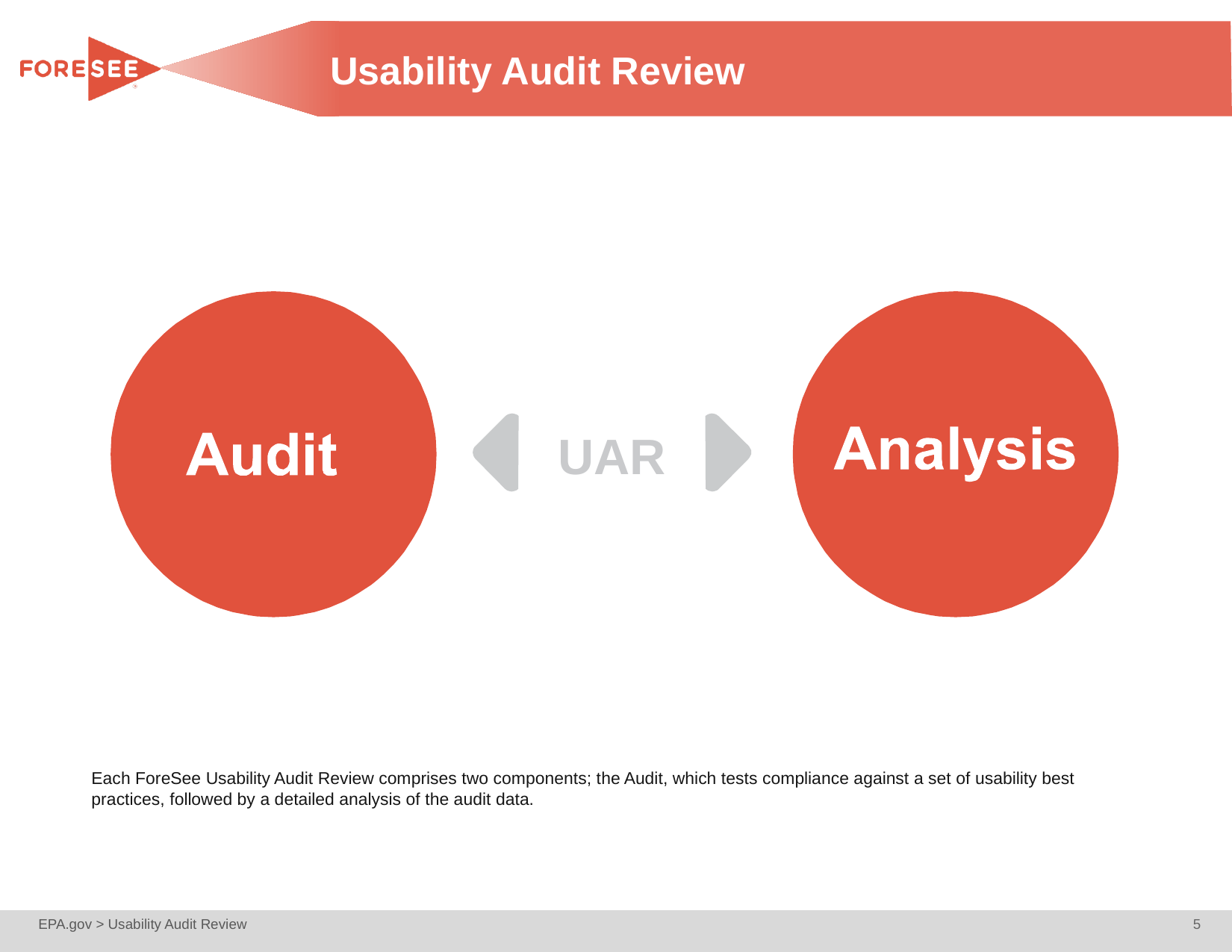

# Usability Audit Review

UAR

Each ForeSee Usability Audit Review comprises two components; the Audit, which tests compliance against a set of usability best practices, followed by a detailed analysis of the audit data.